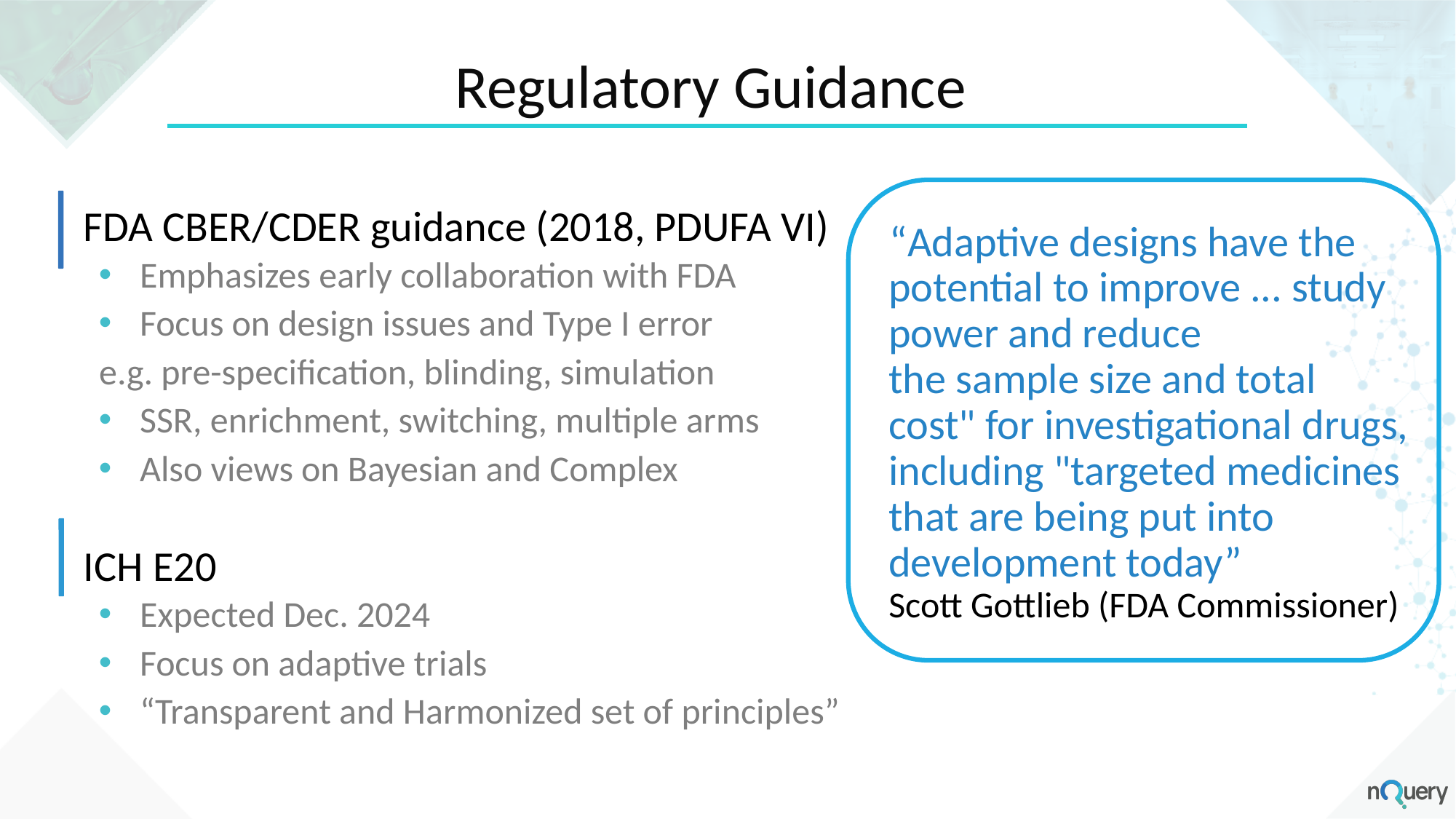

# Regulatory Guidance

FDA CBER/CDER guidance (2018, PDUFA VI)
Emphasizes early collaboration with FDA
Focus on design issues and Type I error
e.g. pre-specification, blinding, simulation
SSR, enrichment, switching, multiple arms
Also views on Bayesian and Complex
ICH E20
Expected Dec. 2024
Focus on adaptive trials
“Transparent and Harmonized set of principles”

“Adaptive designs have the potential to improve ... study power and reduce
the sample size and total cost" for investigational drugs, including "targeted medicines that are being put into development today”
Scott Gottlieb (FDA Commissioner)